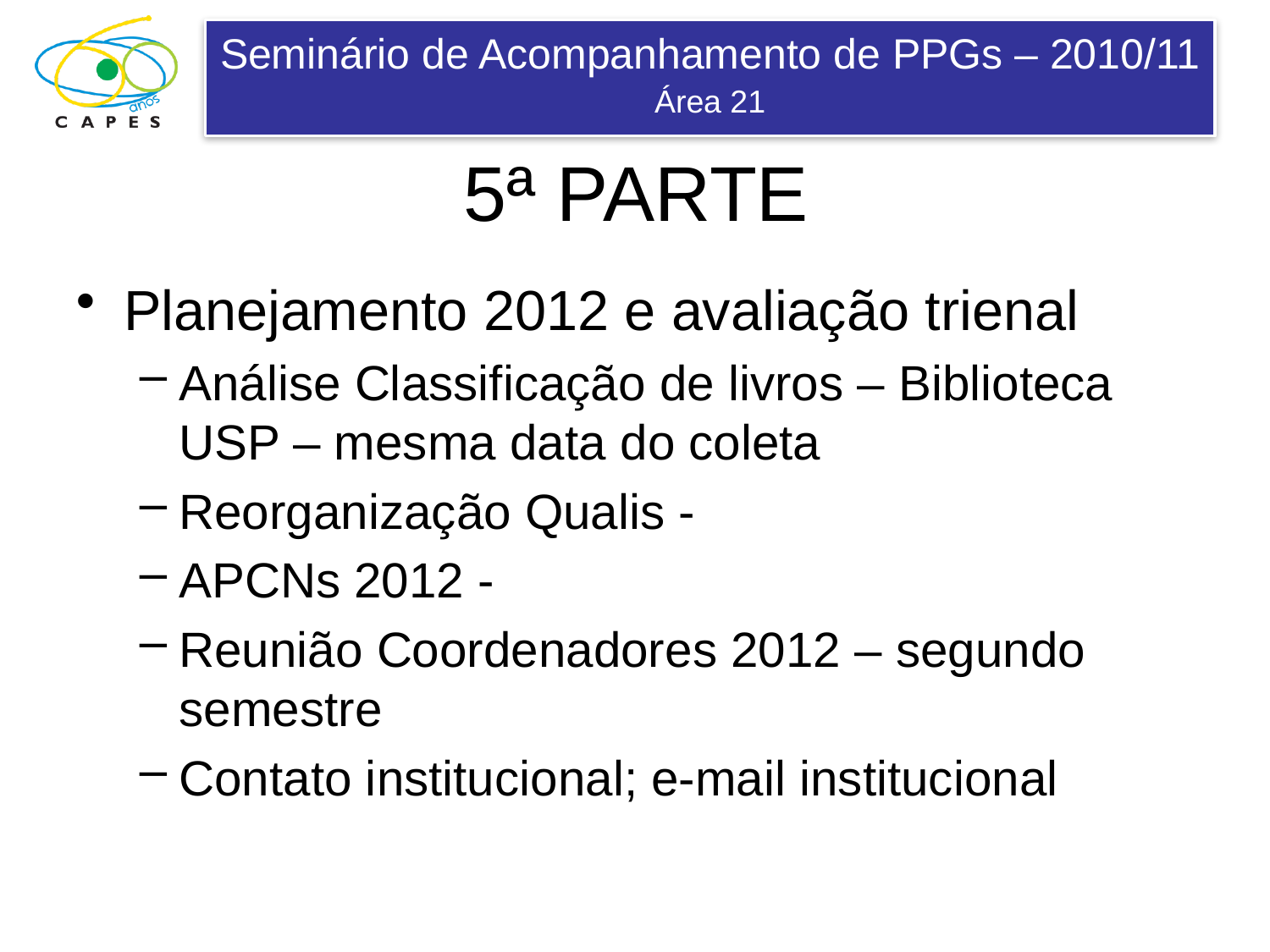

5ª PARTE
Planejamento 2012 e avaliação trienal
Análise Classificação de livros – Biblioteca USP – mesma data do coleta
Reorganização Qualis -
APCNs 2012 -
Reunião Coordenadores 2012 – segundo semestre
Contato institucional; e-mail institucional